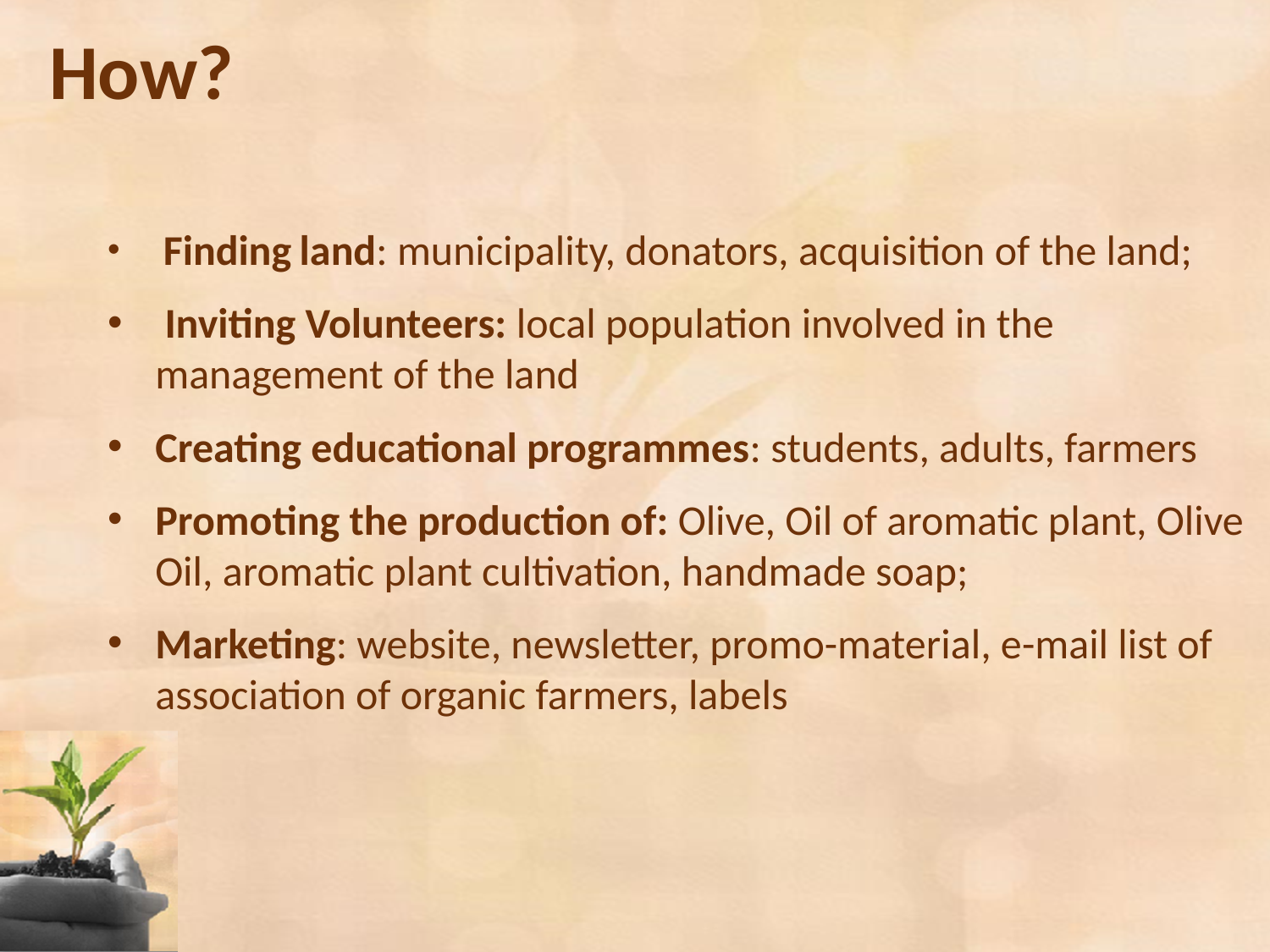

How?

 Finding land: municipality, donators, acquisition of the land;

 Inviting Volunteers: local population involved in the management of the land

Creating educational programmes: students, adults, farmers

Promoting the production of: Olive, Oil of aromatic plant, Olive Oil, aromatic plant cultivation, handmade soap;

Marketing: website, newsletter, promo-material, e-mail list of association of organic farmers, labels